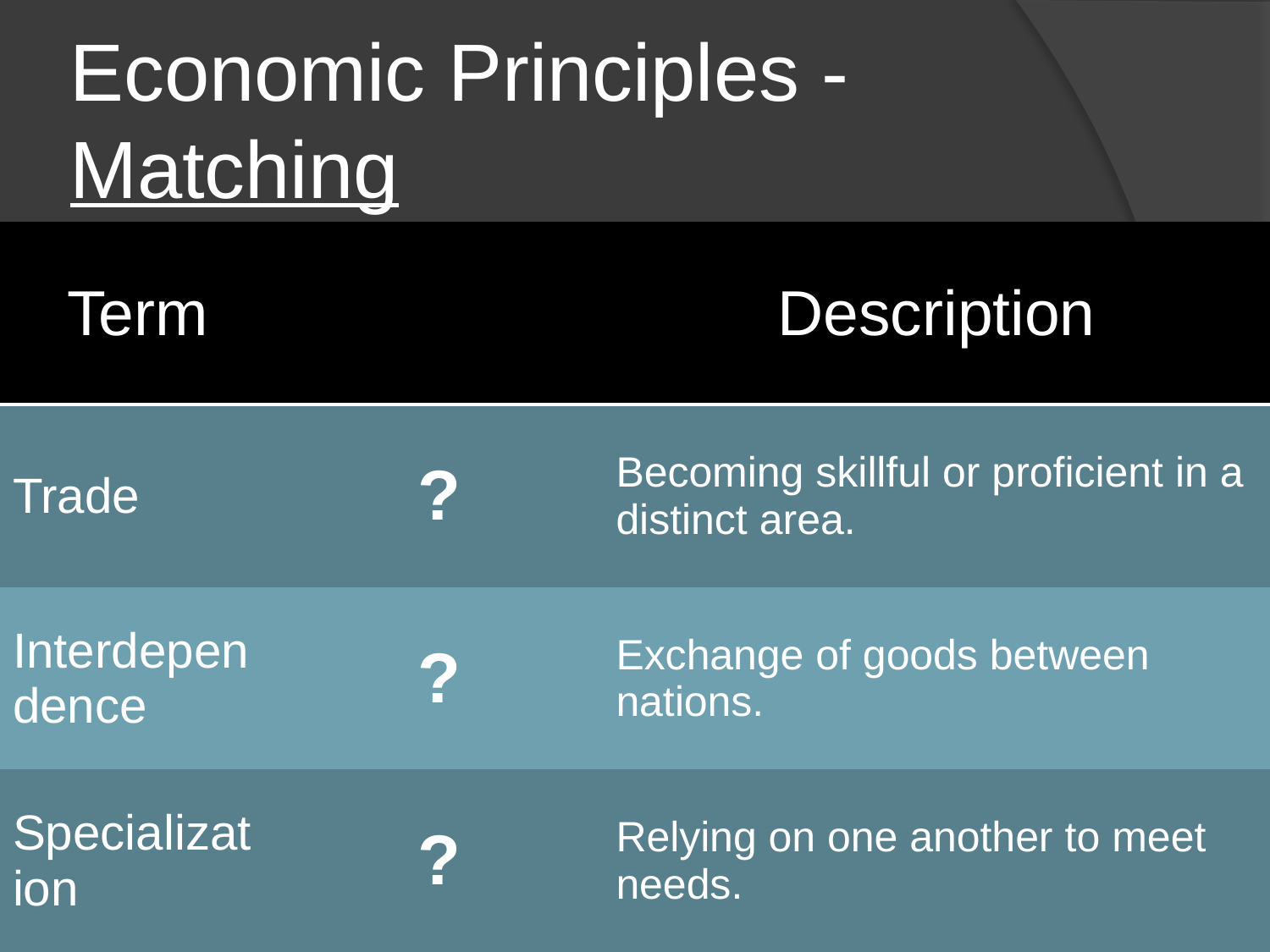

# Economic Principles - Matching
| Term |  | Description |
| --- | --- | --- |
| Trade | ? | Becoming skillful or proficient in a distinct area. |
| Interdependence | ? | Exchange of goods between nations. |
| Specialization | ? | Relying on one another to meet needs. |